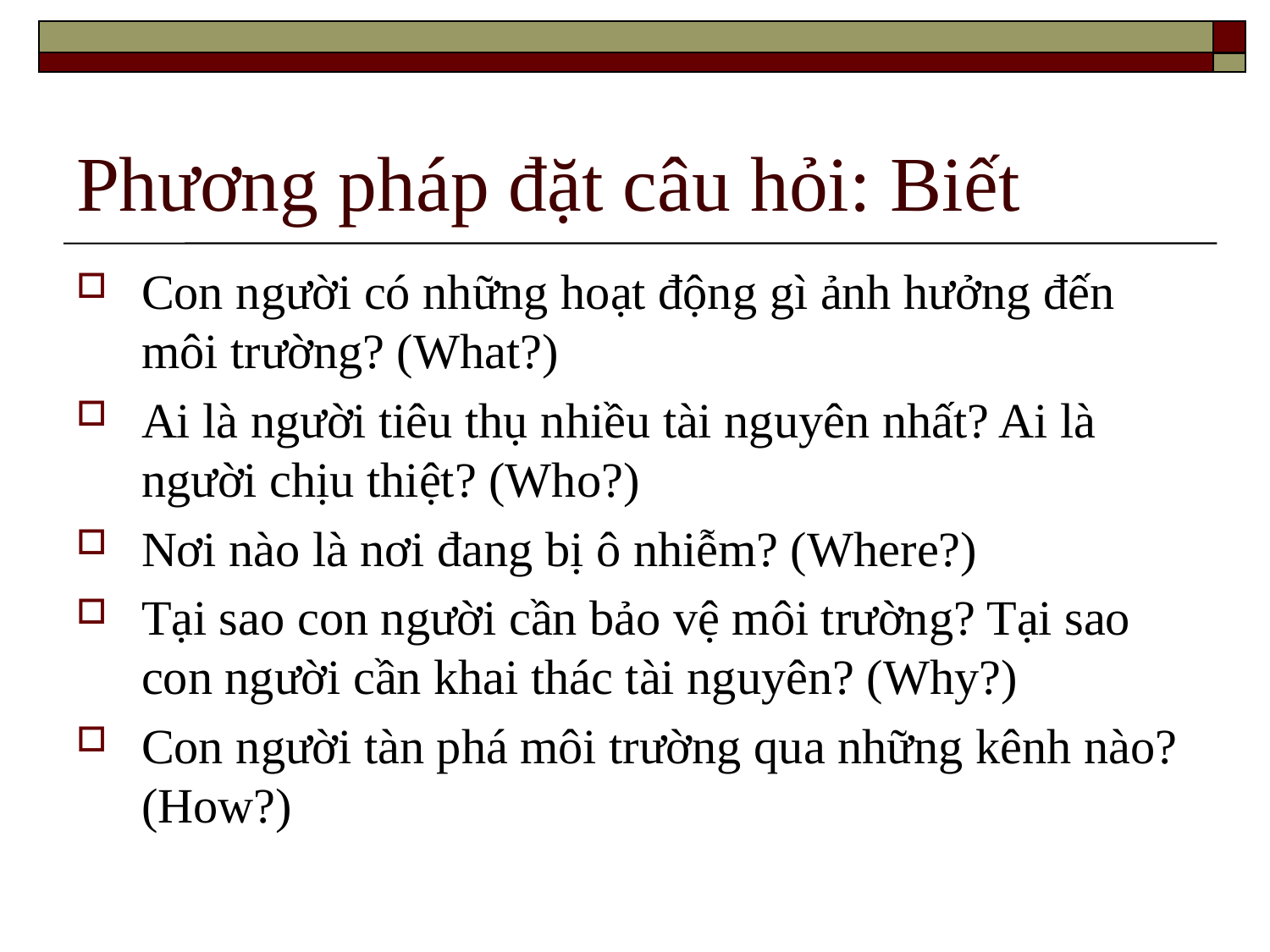

# Phương pháp đặt câu hỏi: Biết
Con người có những hoạt động gì ảnh hưởng đến môi trường? (What?)
Ai là người tiêu thụ nhiều tài nguyên nhất? Ai là người chịu thiệt? (Who?)
Nơi nào là nơi đang bị ô nhiễm? (Where?)
Tại sao con người cần bảo vệ môi trường? Tại sao con người cần khai thác tài nguyên? (Why?)
Con người tàn phá môi trường qua những kênh nào? (How?)